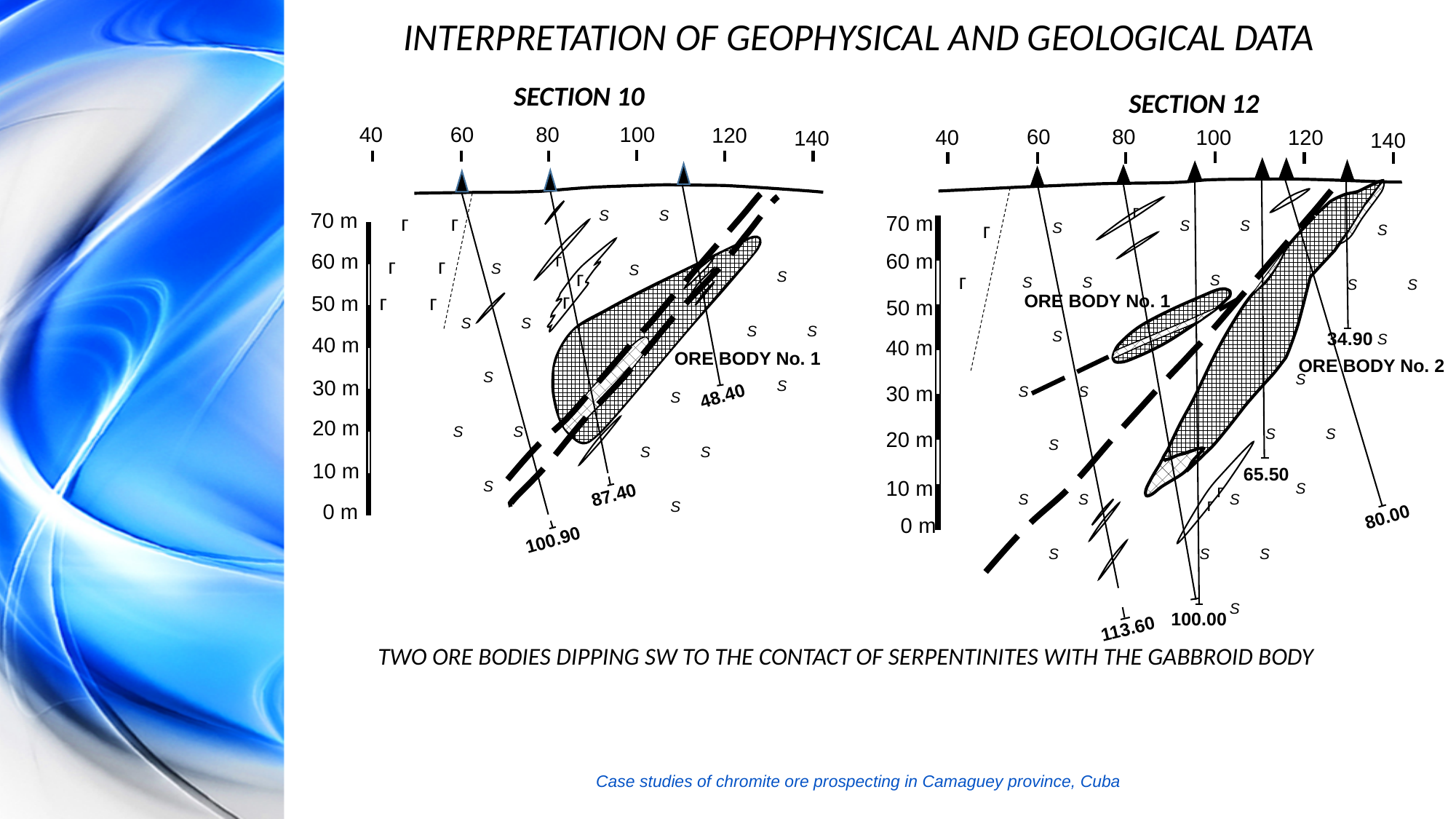

# INTERPRETATION OF GEOPHYSICAL AND GEOLOGICAL DATA
SECTION 10
SECTION 12
60
80
  100
40
   120
  140

87.40
100.90

ᴦ       ᴦ

ᴦ

70 m

60 m
50 m
40 m
30 m
20 m
10 m
 0 m
48.40
ᴦ
ᴦ
ORE BODY No. 1
60
80
40
  100
   120
  140

S            S

S

ORE BODY No. 2

ᴦ

ᴦ
ᴦ

        ᴦ

ᴦ

ORE BODY No. 1
34.90
80.00
100.00
113.60
65.50
70 m

60 m
50 m
40 m
30 m
20 m
10 m
 0 m

S            S

S
S

S            S

S
S

S            S

S
ᴦ       ᴦ
S

S            S

S

S            S

S
ᴦ       ᴦ

S            S

S

S            S

S
S

S            S

S
S

S            S

S
S

S            S

S
S

S            S

S
TWO ORE BODIES DIPPING SW TO THE CONTACT OF SERPENTINITES WITH THE GABBROID BODY

Case studies of chromite ore prospecting in Camaguey province, Cuba